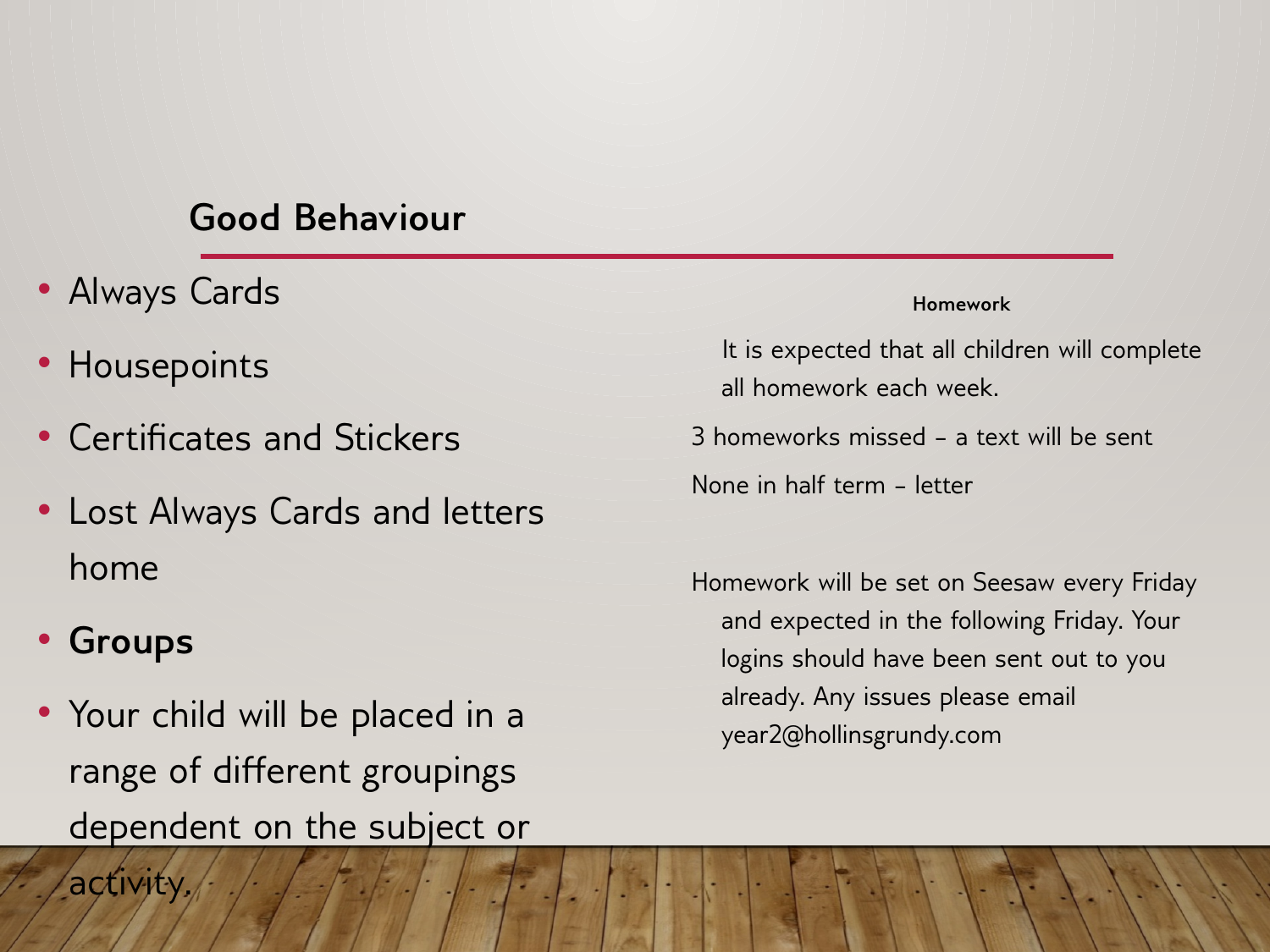

Good Behaviour
Always Cards
Housepoints
Certificates and Stickers
Lost Always Cards and letters home
Groups
Your child will be placed in a range of different groupings dependent on the subject or activity.
Homework
     It is expected that all children will complete all homework each week.
3 homeworks missed – a text will be sent
None in half term – letter

Homework will be set on Seesaw every Friday and expected in the following Friday. Your logins should have been sent out to you already. Any issues please email year2@hollinsgrundy.com